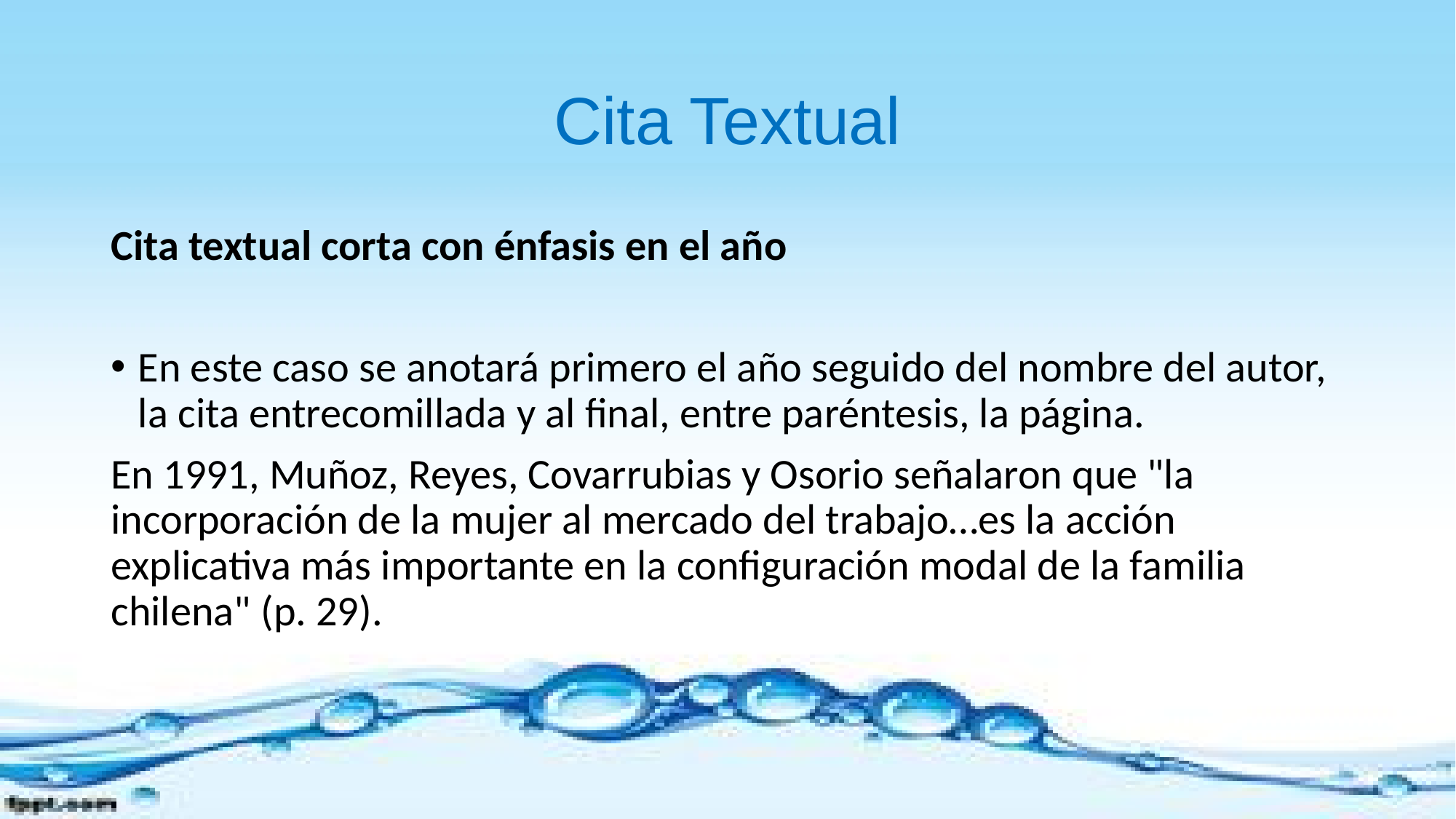

# Cita Textual
Cita textual corta con énfasis en el año

En este caso se anotará primero el año seguido del nombre del autor, la cita entrecomillada y al final, entre paréntesis, la página.
En 1991, Muñoz, Reyes, Covarrubias y Osorio señalaron que "la incorporación de la mujer al mercado del trabajo…es la acción explicativa más importante en la configuración modal de la familia chilena" (p. 29).